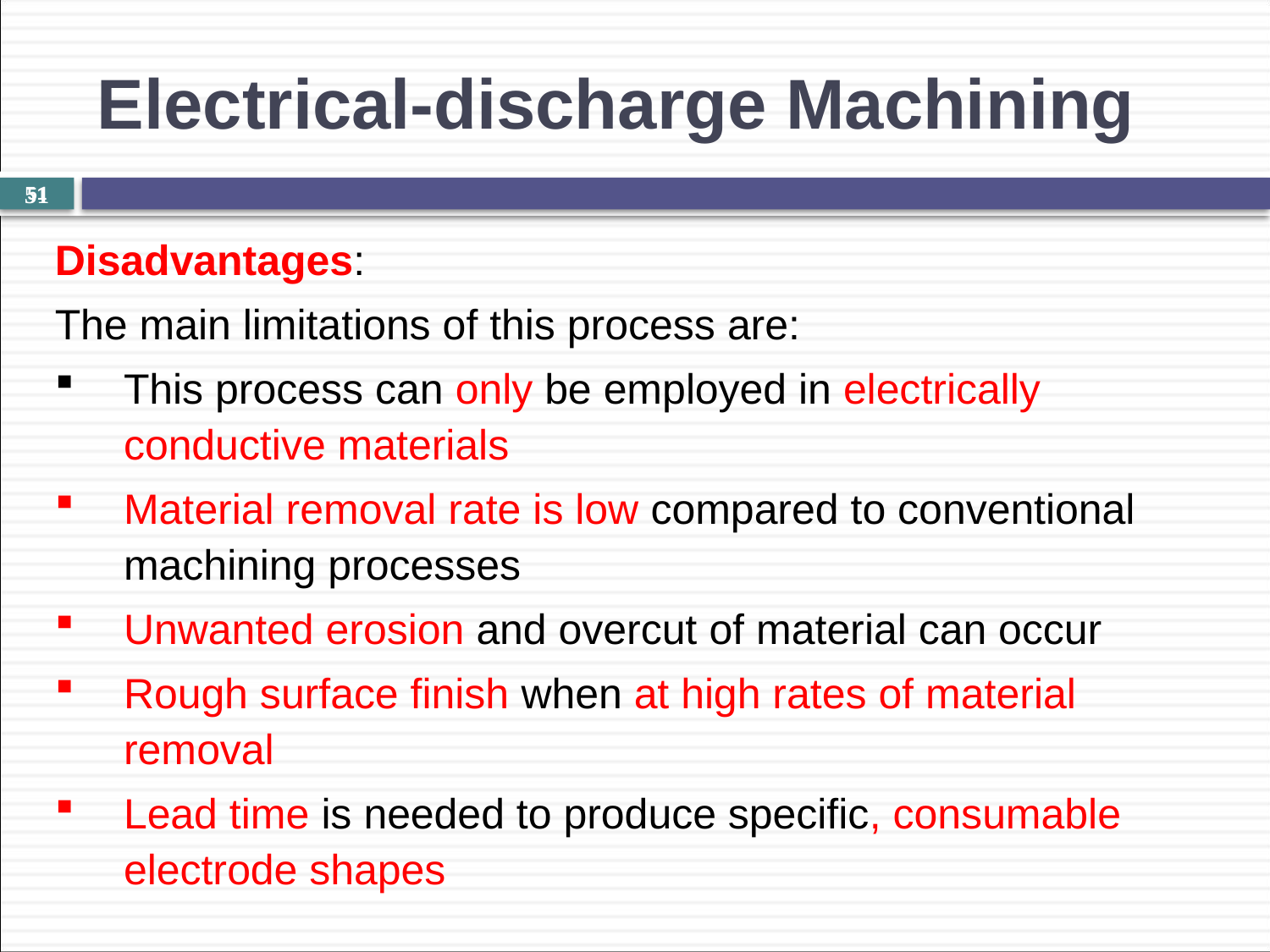

Electrical-discharge Machining
51
Disadvantages:
The main limitations of this process are:
This process can only be employed in electrically conductive materials
Material removal rate is low compared to conventional machining processes
Unwanted erosion and overcut of material can occur
Rough surface finish when at high rates of material removal
Lead time is needed to produce specific, consumable electrode shapes

51